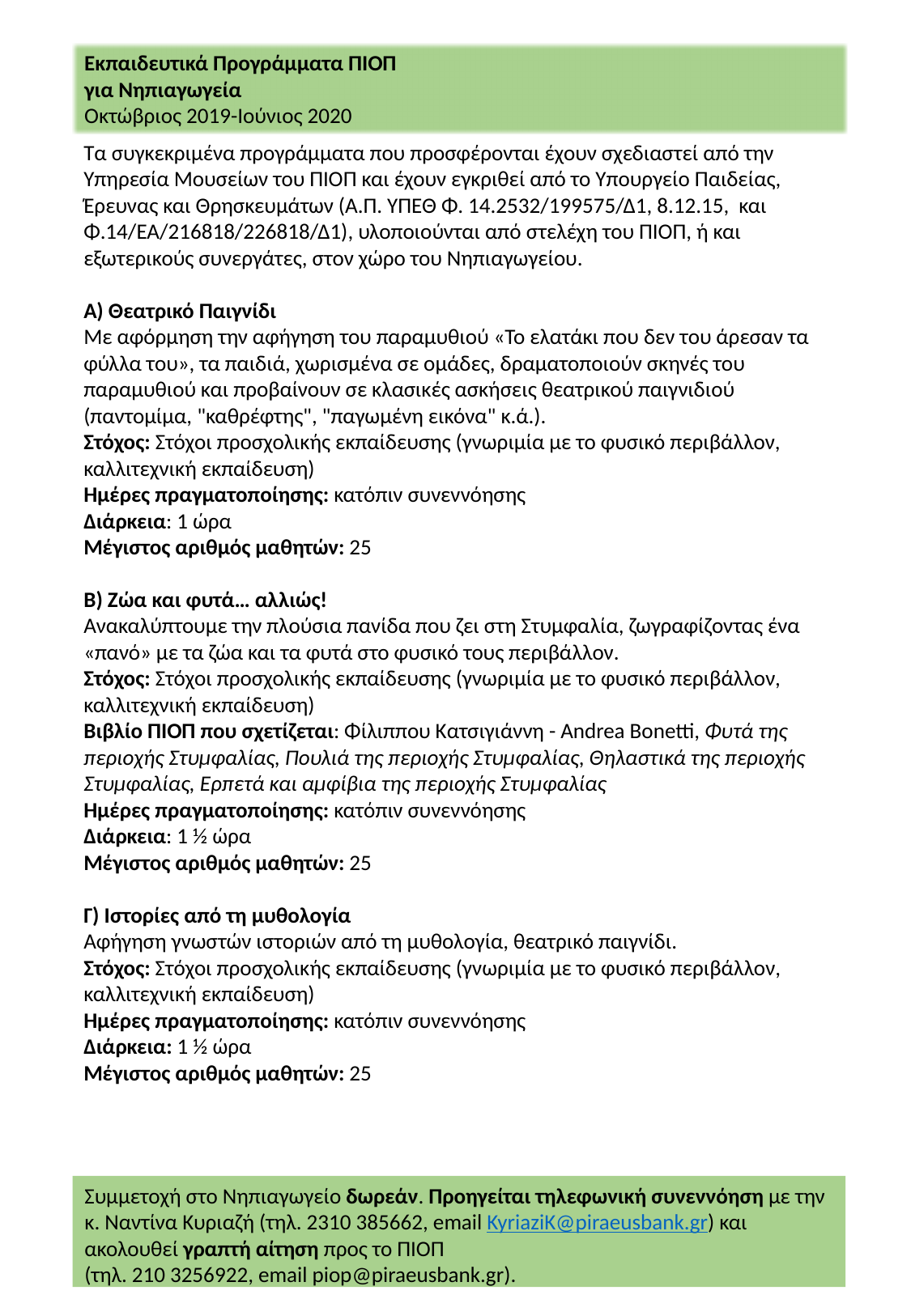

Εκπαιδευτικά Προγράμματα ΠΙΟΠ
για Νηπιαγωγεία
Οκτώβριος 2019-Ιούνιος 2020
Τα συγκεκριμένα προγράμματα που προσφέρονται έχουν σχεδιαστεί από την Υπηρεσία Μουσείων του ΠΙΟΠ και έχουν εγκριθεί από το Υπουργείο Παιδείας, Έρευνας και Θρησκευμάτων (Α.Π. ΥΠΕΘ Φ. 14.2532/199575/Δ1, 8.12.15,  και Φ.14/ΕΑ/216818/226818/Δ1), υλοποιούνται από στελέχη του ΠΙΟΠ, ή και εξωτερικούς συνεργάτες, στον χώρο του Νηπιαγωγείου.

Α) Θεατρικό Παιγνίδι
Με αφόρμηση την αφήγηση του παραμυθιού «Το ελατάκι που δεν του άρεσαν τα φύλλα του», τα παιδιά, χωρισμένα σε ομάδες, δραματοποιούν σκηνές του παραμυθιού και προβαίνουν σε κλασικές ασκήσεις θεατρικού παιγνιδιού (παντομίμα, "καθρέφτης", "παγωμένη εικόνα" κ.ά.).
Στόχος: Στόχοι προσχολικής εκπαίδευσης (γνωριμία με το φυσικό περιβάλλον, καλλιτεχνική εκπαίδευση)
Ημέρες πραγματοποίησης: κατόπιν συνεννόησης
Διάρκεια: 1 ώρα
Μέγιστος αριθμός μαθητών: 25

Β) Ζώα και φυτά… αλλιώς!
Ανακαλύπτουμε την πλούσια πανίδα που ζει στη Στυμφαλία, ζωγραφίζοντας ένα «πανό» με τα ζώα και τα φυτά στο φυσικό τους περιβάλλον.
Στόχος: Στόχοι προσχολικής εκπαίδευσης (γνωριμία με το φυσικό περιβάλλον, καλλιτεχνική εκπαίδευση)
Βιβλίο ΠΙΟΠ που σχετίζεται: Φίλιππου Κατσιγιάννη - Andrea Bonetti, Φυτά της περιοχής Στυμφαλίας, Πουλιά της περιοχής Στυμφαλίας, Θηλαστικά της περιοχής Στυμφαλίας, Ερπετά και αμφίβια της περιοχής Στυμφαλίας
Ημέρες πραγματοποίησης: κατόπιν συνεννόησης
Διάρκεια: 1 ½ ώρα
Μέγιστος αριθμός μαθητών: 25

Γ) Ιστορίες από τη μυθολογία
Αφήγηση γνωστών ιστοριών από τη μυθολογία, θεατρικό παιγνίδι.
Στόχος: Στόχοι προσχολικής εκπαίδευσης (γνωριμία με το φυσικό περιβάλλον, καλλιτεχνική εκπαίδευση)
Ημέρες πραγματοποίησης: κατόπιν συνεννόησης
Διάρκεια: 1 ½ ώρα
Μέγιστος αριθμός μαθητών: 25
Συμμετοχή στο Νηπιαγωγείο δωρεάν. Προηγείται τηλεφωνική συνεννόηση με την κ. Ναντίνα Κυριαζή (τηλ. 2310 385662, email KyriaziK@piraeusbank.gr) και ακολουθεί γραπτή αίτηση προς το ΠΙΟΠ
(τηλ. 210 3256922, email piop@piraeusbank.gr).
3